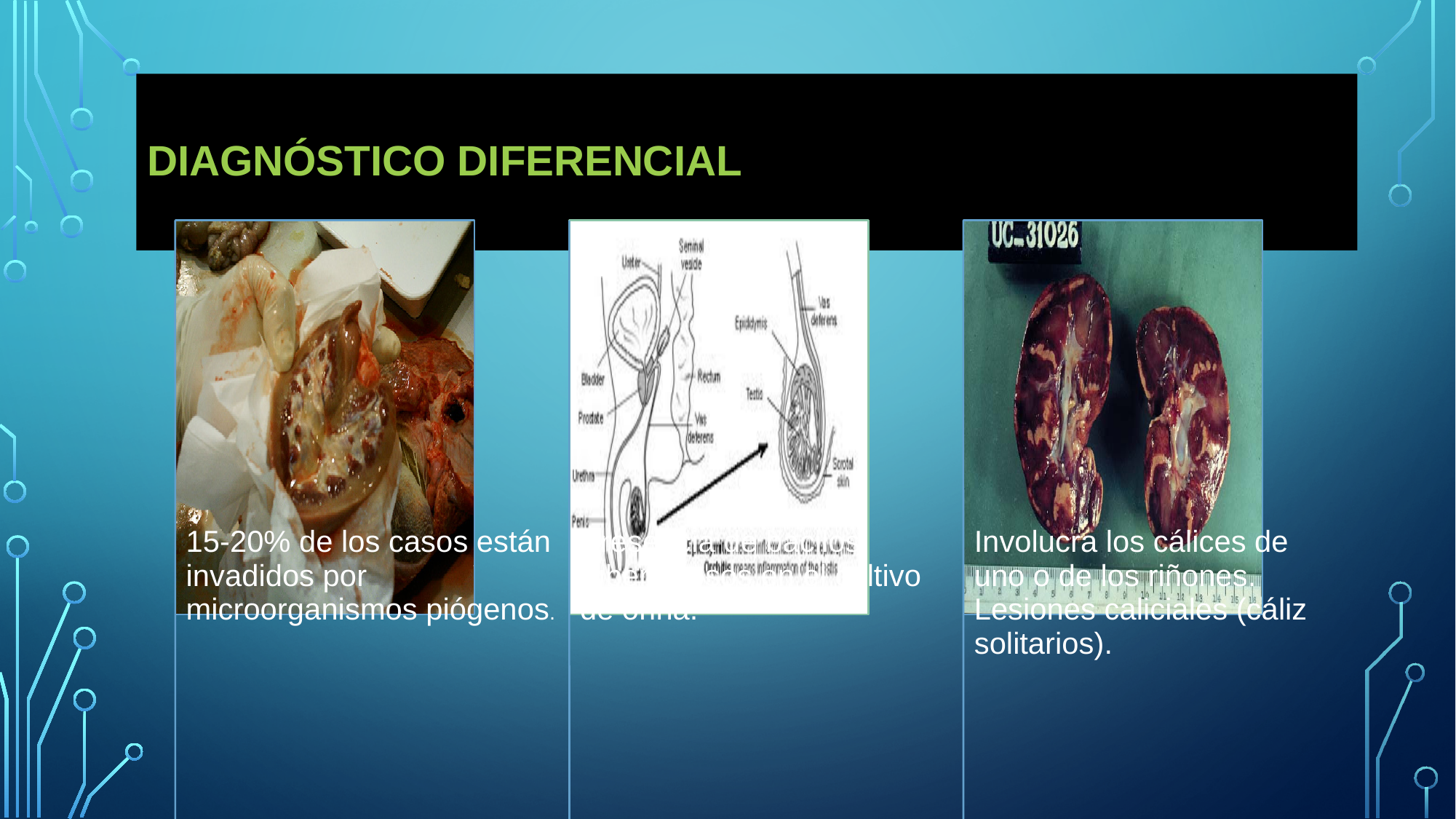

# DIAGNÓSTICO DIFERENCIAL
Involucra los cálices de uno o de los riñones.
Lesiones caliciales (cáliz solitarios).